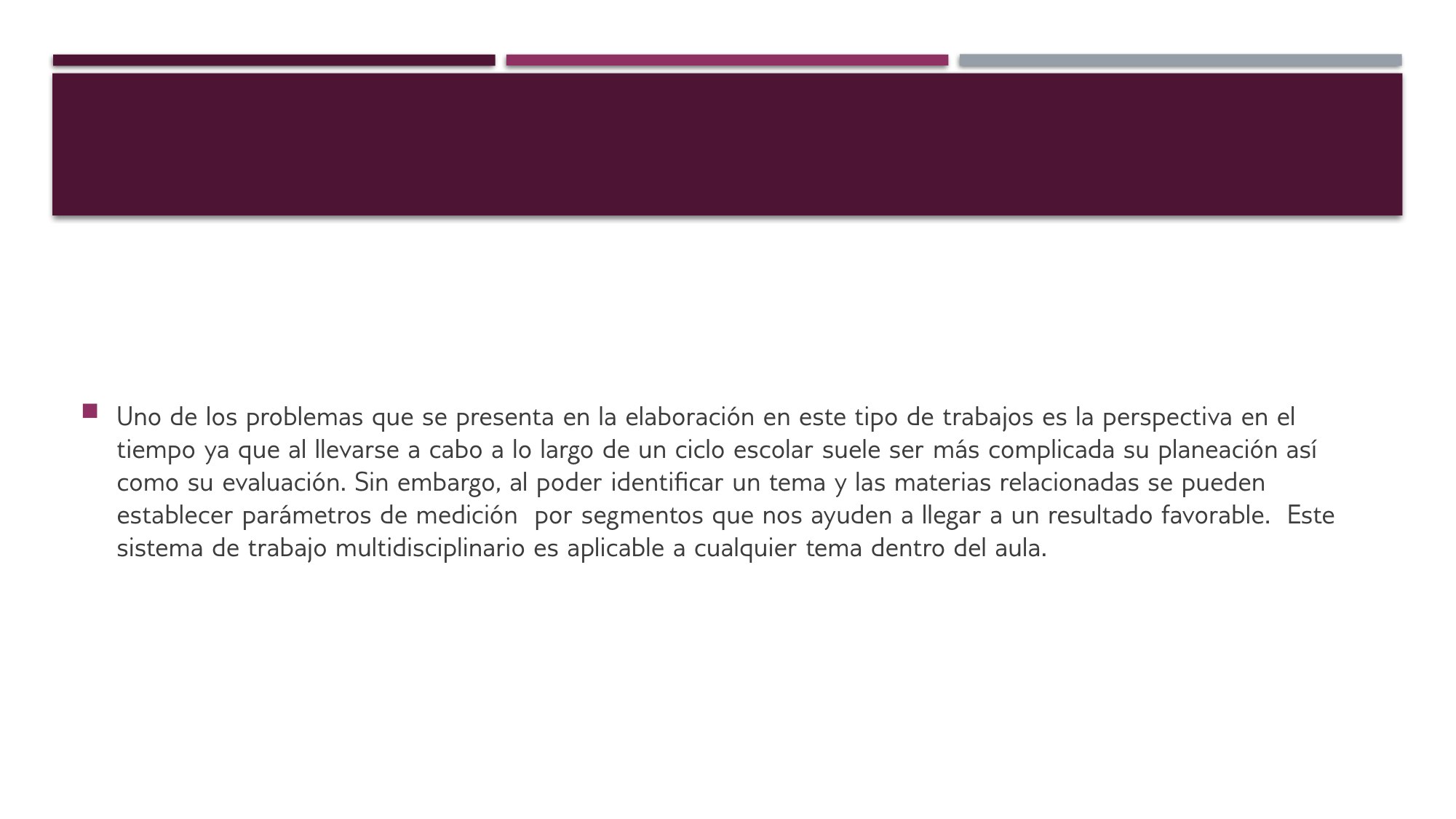

#
Uno de los problemas que se presenta en la elaboración en este tipo de trabajos es la perspectiva en el tiempo ya que al llevarse a cabo a lo largo de un ciclo escolar suele ser más complicada su planeación así como su evaluación. Sin embargo, al poder identificar un tema y las materias relacionadas se pueden establecer parámetros de medición  por segmentos que nos ayuden a llegar a un resultado favorable.  Este sistema de trabajo multidisciplinario es aplicable a cualquier tema dentro del aula.